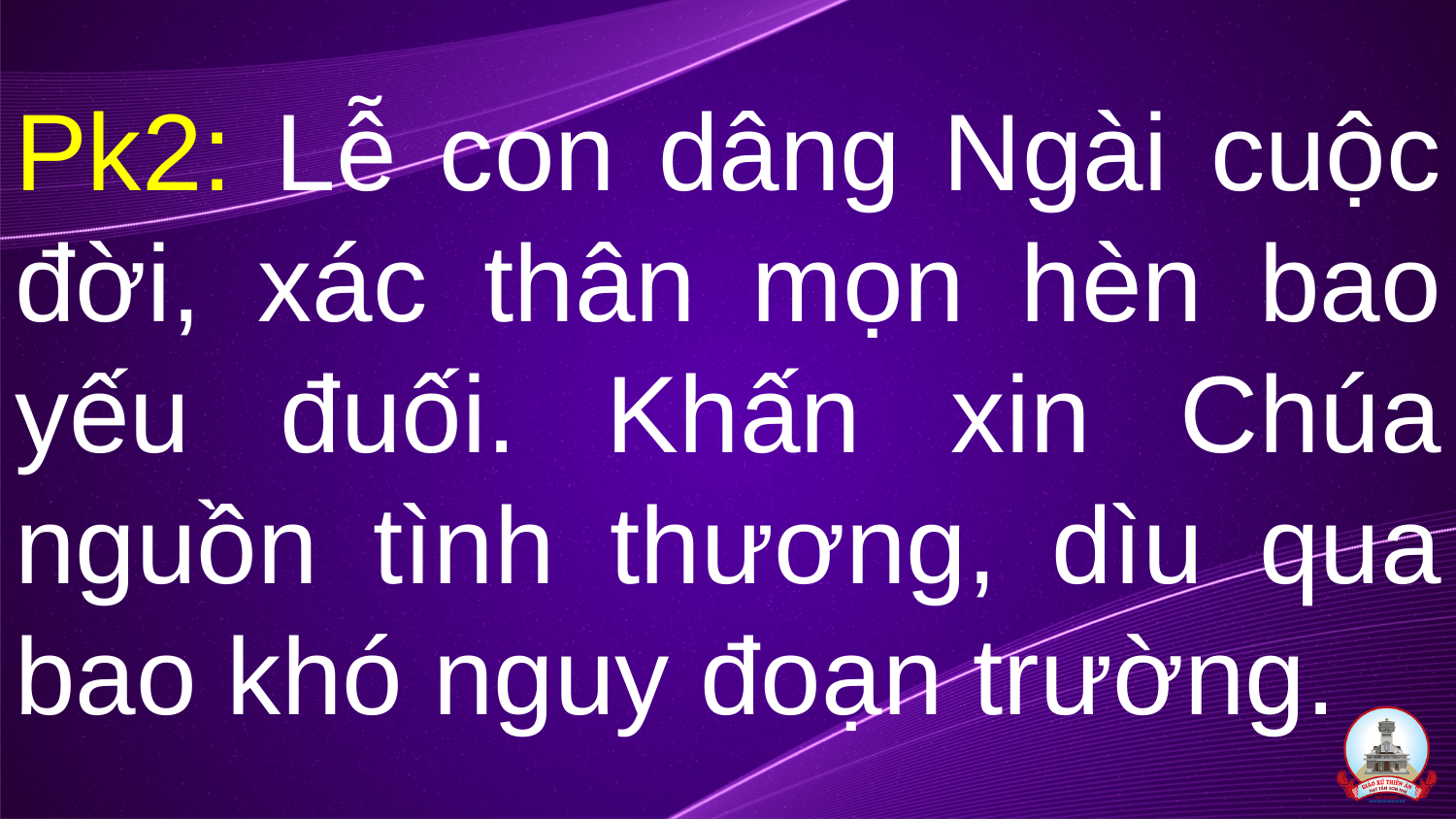

# Pk2: Lễ con dâng Ngài cuộc đời, xác thân mọn hèn bao yếu đuối. Khấn xin Chúa nguồn tình thương, dìu qua bao khó nguy đoạn trường.